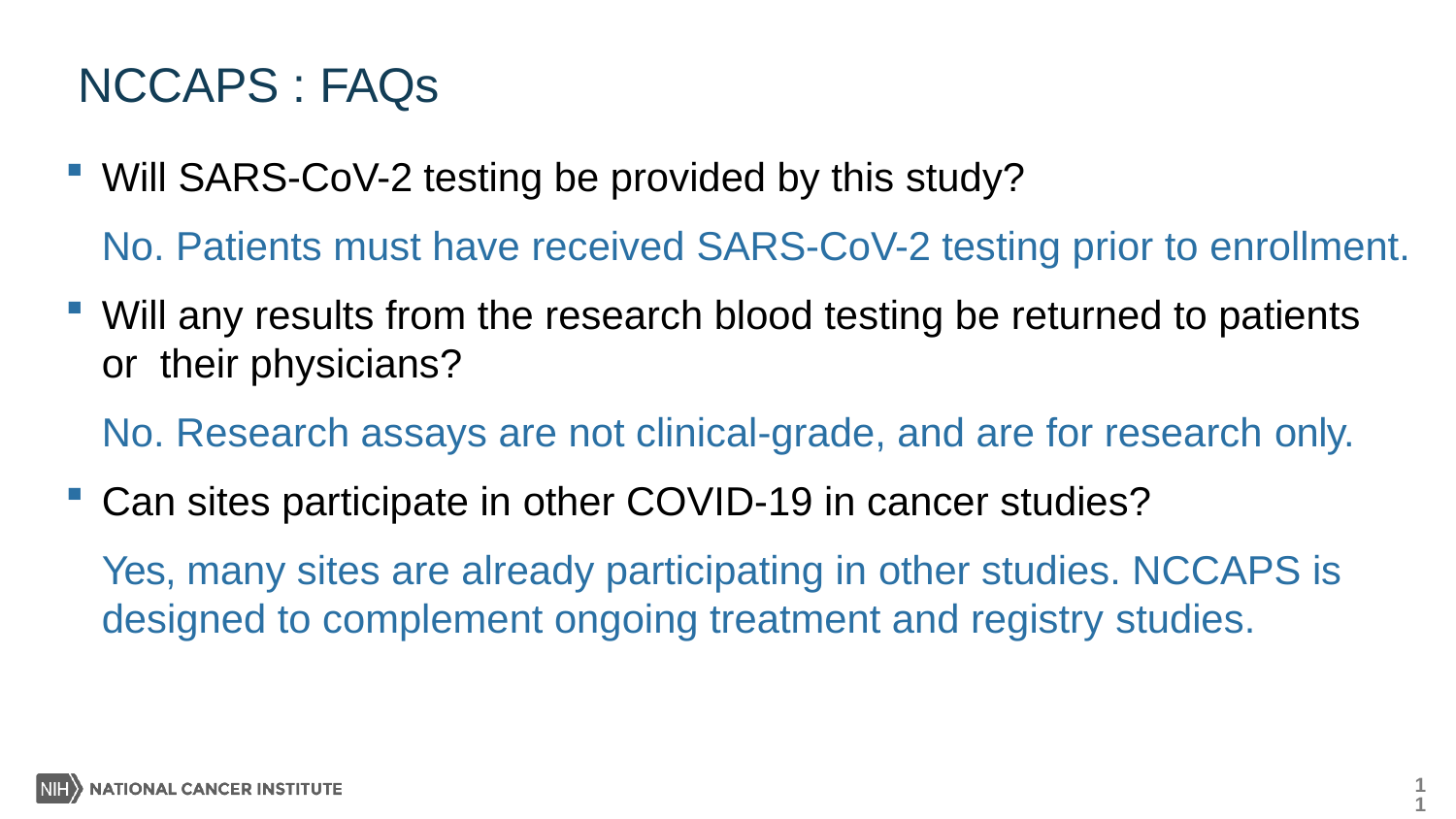

# NCCAPS : FAQs
Will SARS-CoV-2 testing be provided by this study?
No. Patients must have received SARS-CoV-2 testing prior to enrollment.
Will any results from the research blood testing be returned to patients or  their physicians?
No. Research assays are not clinical-grade, and are for research only.
Can sites participate in other COVID-19 in cancer studies?
Yes, many sites are already participating in other studies. NCCAPS is
designed to complement ongoing treatment and registry studies.
11